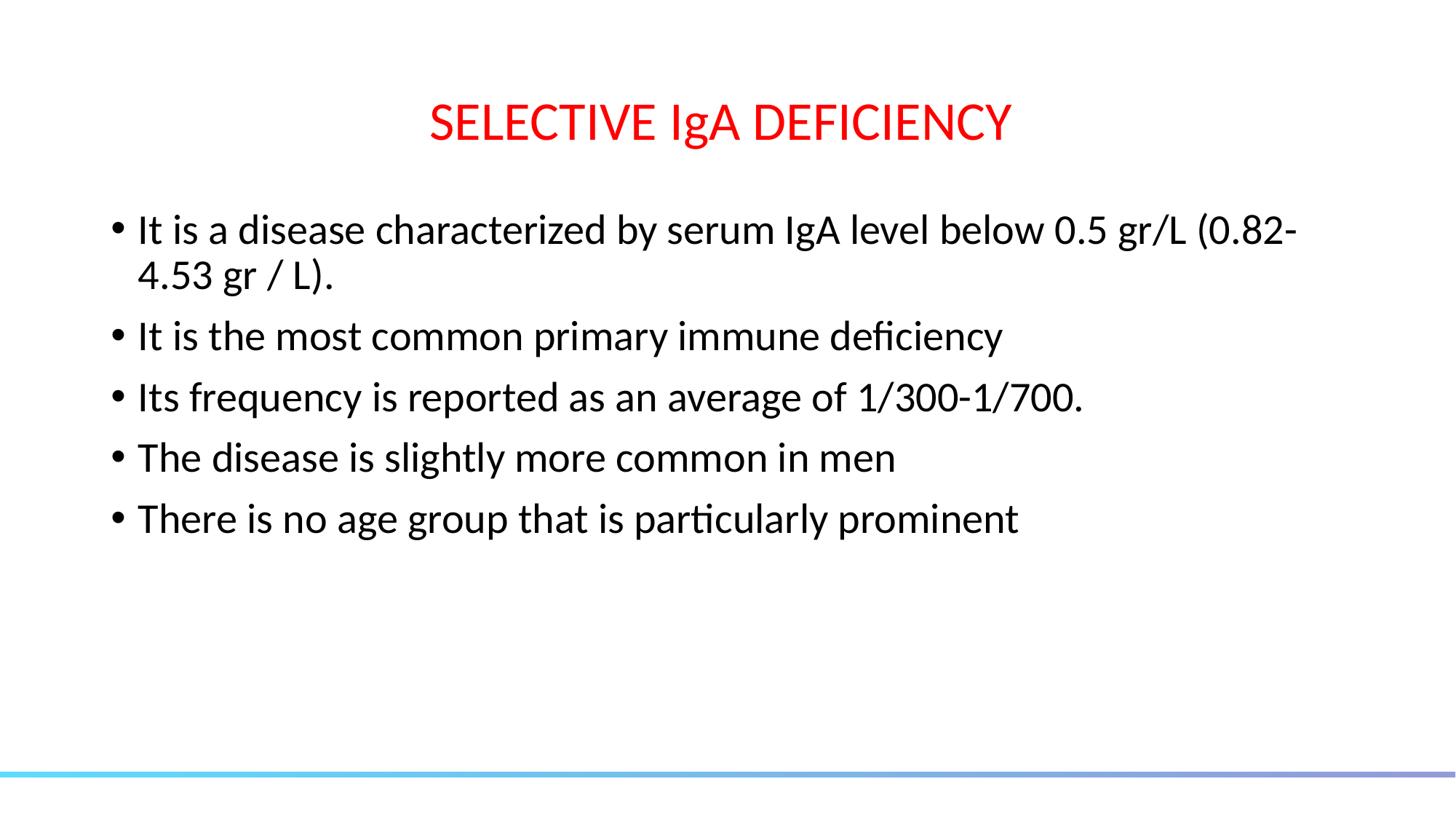

# SELECTIVE IgA DEFICIENCY
It is a disease characterized by serum IgA level below 0.5 gr/L (0.82-4.53 gr / L).
It is the most common primary immune deficiency
Its frequency is reported as an average of 1/300-1/700.
The disease is slightly more common in men
There is no age group that is particularly prominent